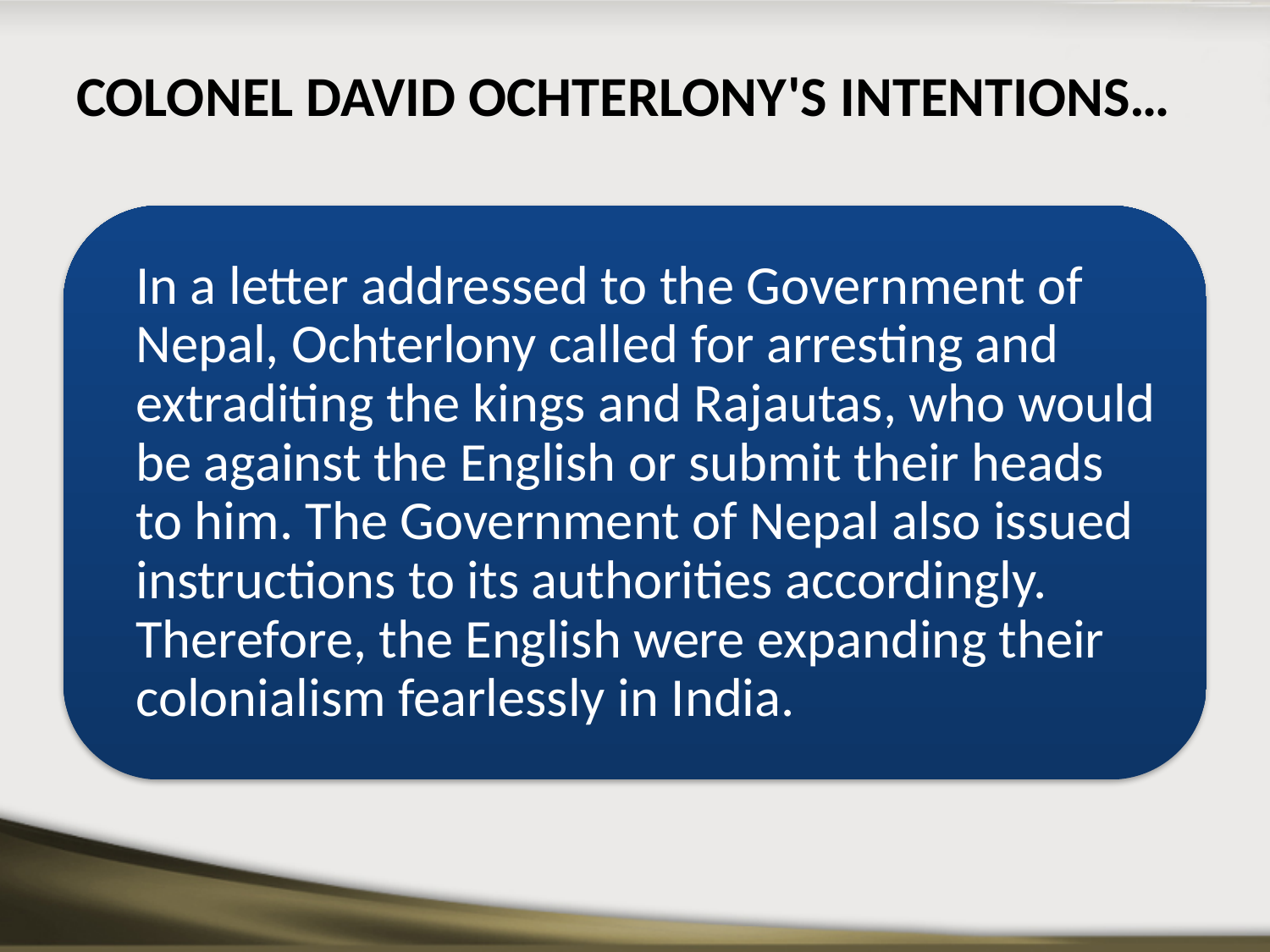

# COLONEL DAVID OCHTERLONY'S INTENTIONS…
In a letter addressed to the Government of Nepal, Ochterlony called for arresting and extraditing the kings and Rajautas, who would be against the English or submit their heads to him. The Government of Nepal also issued instructions to its authorities accordingly. Therefore, the English were expanding their colonialism fearlessly in India.